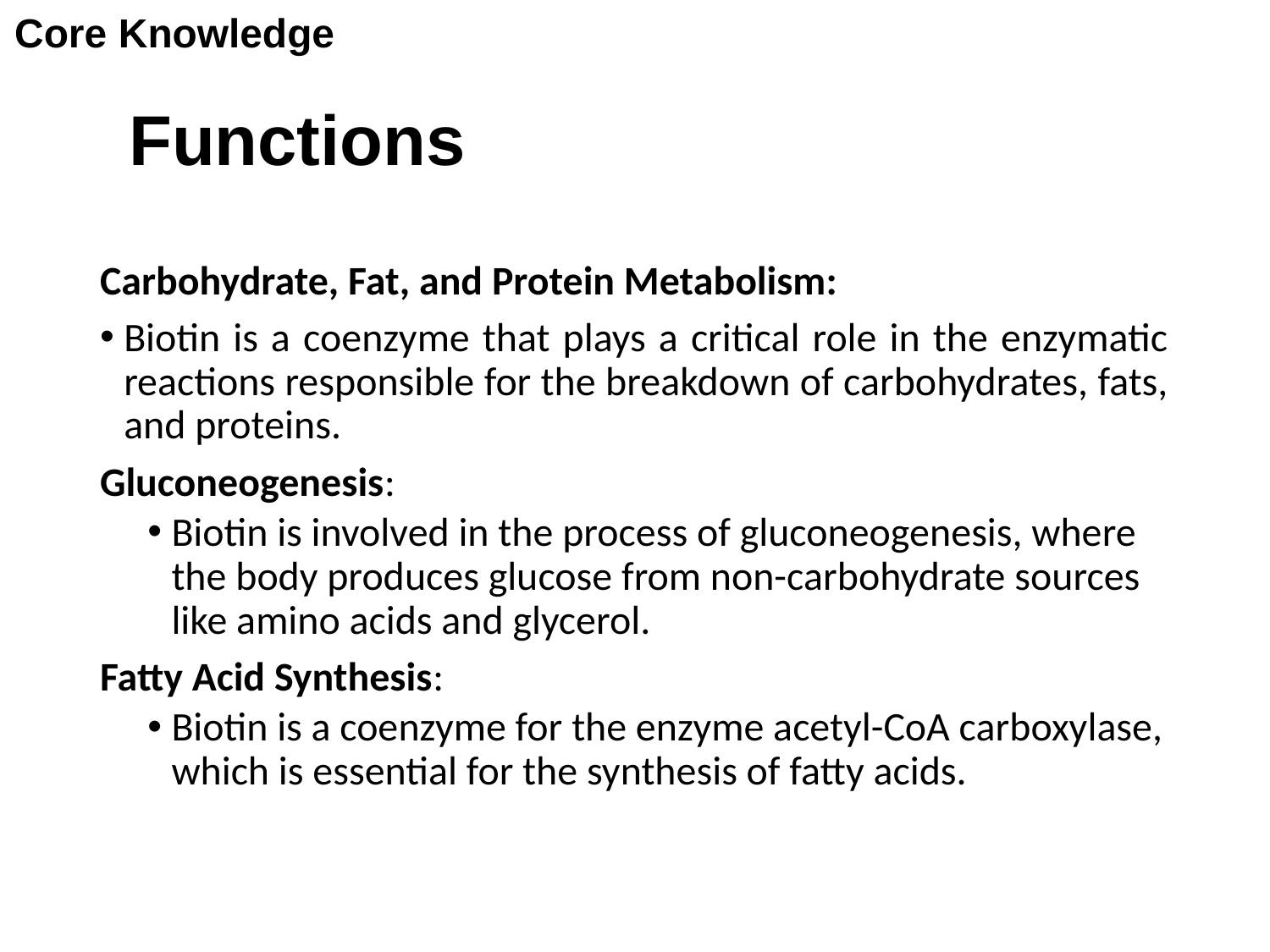

Core Knowledge
# Functions
Carbohydrate, Fat, and Protein Metabolism:
Biotin is a coenzyme that plays a critical role in the enzymatic reactions responsible for the breakdown of carbohydrates, fats, and proteins.
Gluconeogenesis:
Biotin is involved in the process of gluconeogenesis, where the body produces glucose from non-carbohydrate sources like amino acids and glycerol.
Fatty Acid Synthesis:
Biotin is a coenzyme for the enzyme acetyl-CoA carboxylase, which is essential for the synthesis of fatty acids.